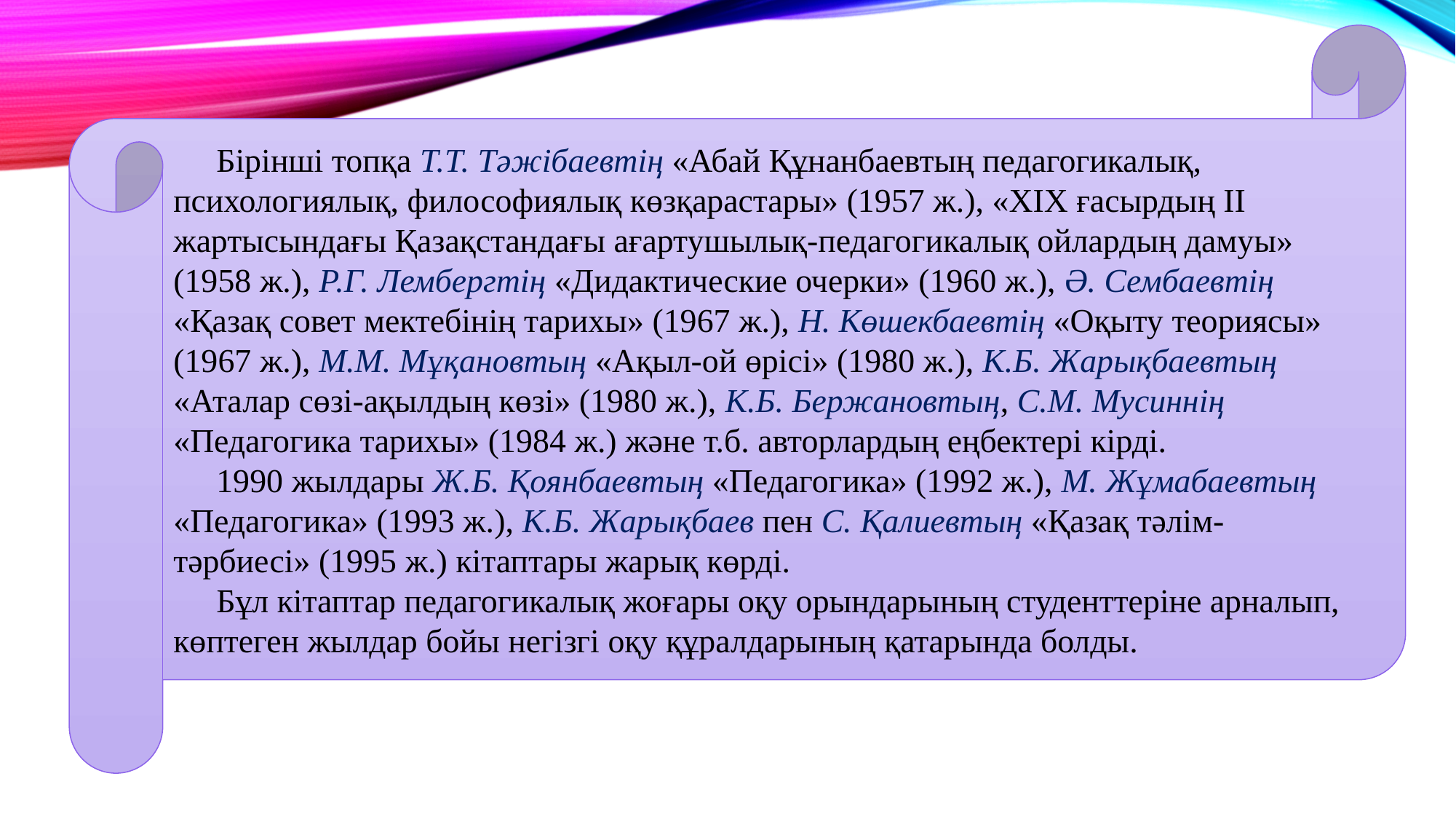

Бірінші топқа Т.Т. Тәжібаевтің «Абай Құнанбаевтың педагогикалық, психологиялық, философиялық көзқарастары» (1957 ж.), «ХІХ ғасырдың ІІ жартысындағы Қазақстандағы ағартушылық-педагогикалық ойлардың дамуы» (1958 ж.), Р.Г. Лембергтің «Дидактические очерки» (1960 ж.), Ә. Сембаевтің «Қазақ совет мектебінің тарихы» (1967 ж.), Н. Көшекбаевтің «Оқыту теориясы» (1967 ж.), М.М. Мұқановтың «Ақыл-ой өрісі» (1980 ж.), К.Б. Жарықбаевтың «Аталар сөзі-ақылдың көзі» (1980 ж.), К.Б. Бержановтың, С.М. Мусиннің «Педагогика тарихы» (1984 ж.) және т.б. авторлардың еңбектері кірді.
1990 жылдары Ж.Б. Қоянбаевтың «Педагогика» (1992 ж.), М. Жұмабаевтың «Педагогика» (1993 ж.), К.Б. Жарықбаев пен С. Қалиевтың «Қазақ тәлім-тәрбиесі» (1995 ж.) кітаптары жарық көрді.
Бұл кітаптар педагогикалық жоғары оқу орындарының студенттеріне арналып, көптеген жылдар бойы негізгі оқу құралдарының қатарында болды.